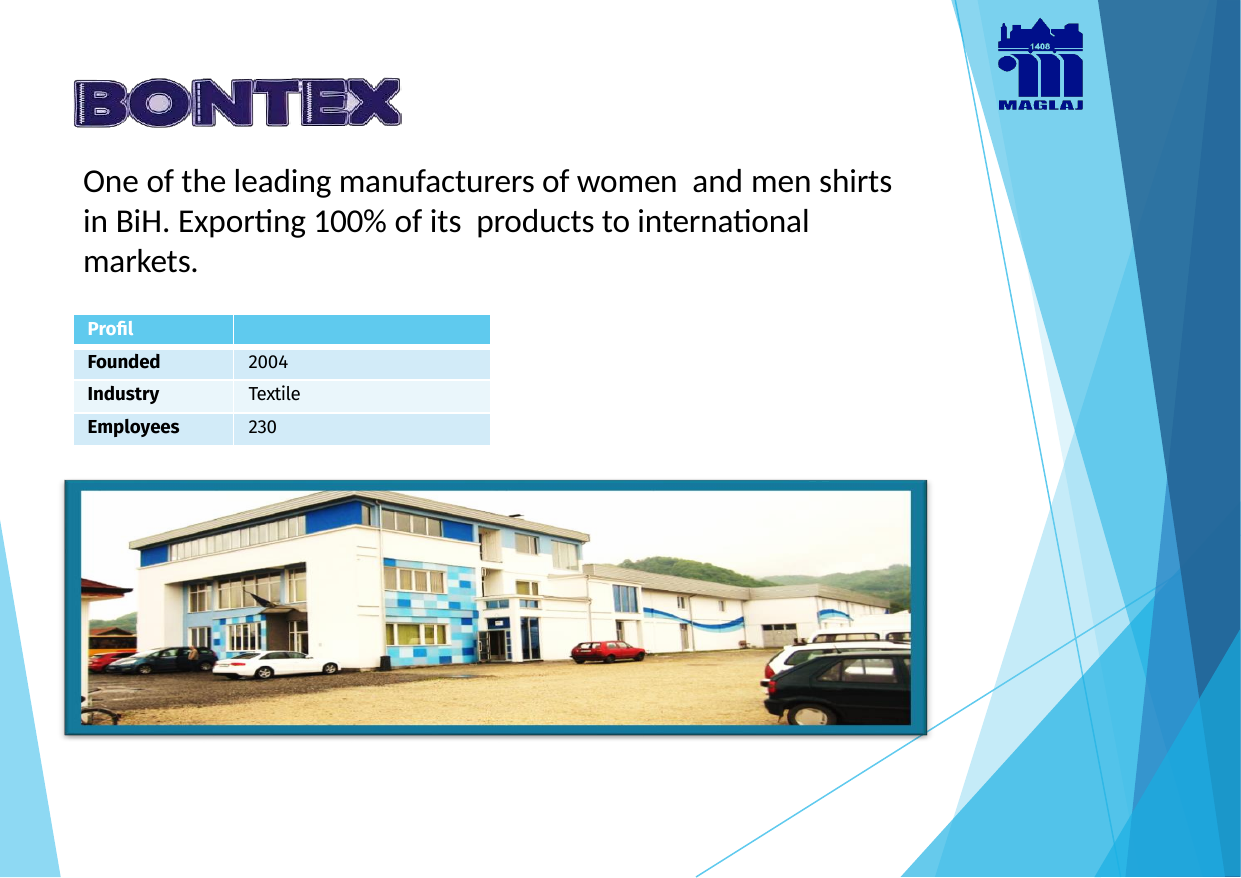

One of the leading manufacturers of women  and men shirts in BiH. Exporting 100% of its  products to international markets.
| Profil |  |
| --- | --- |
| Founded | 2004 |
| Industry | Textile |
| Employees | 230 |